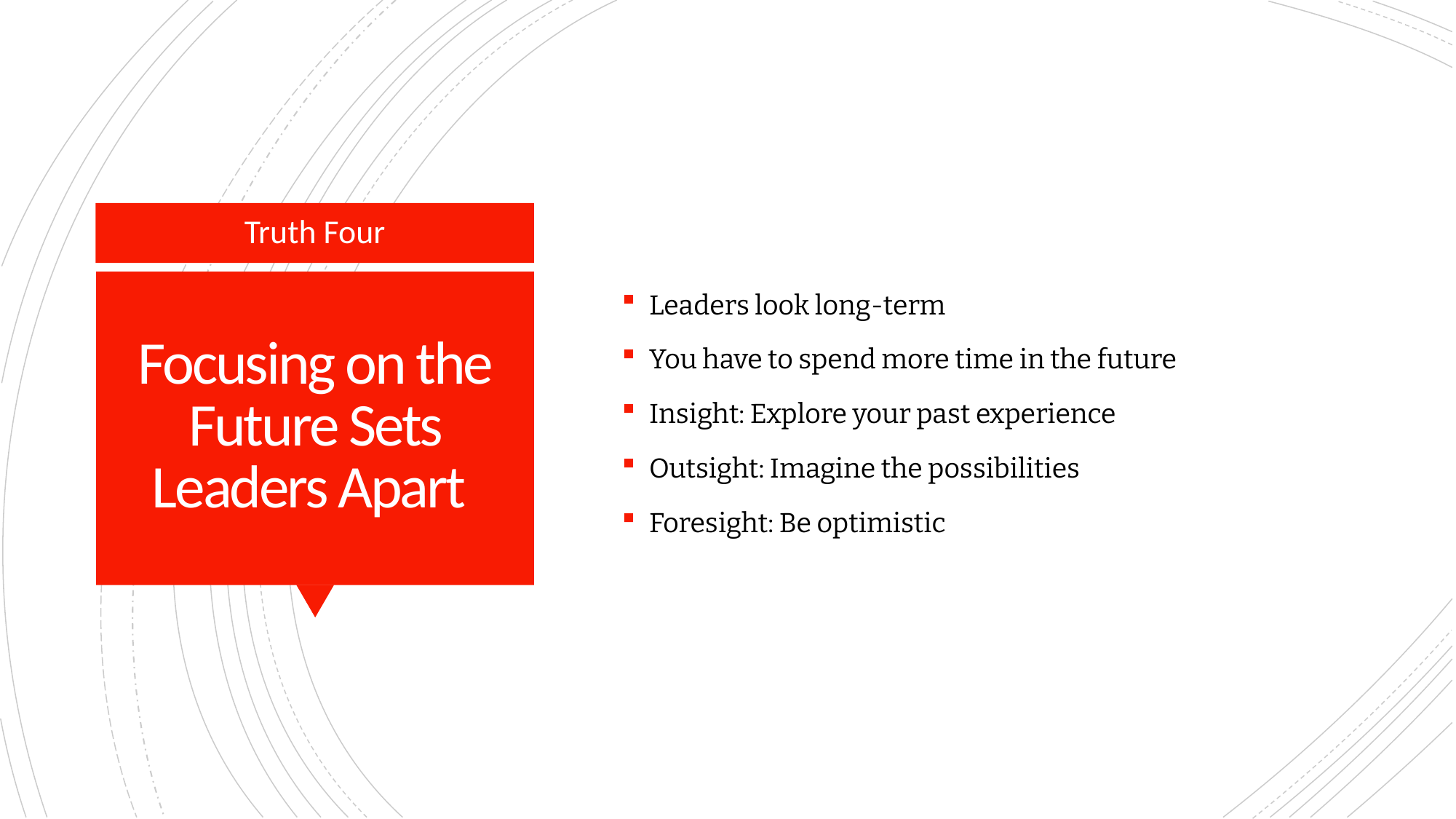

Leaders look long-term
You have to spend more time in the future
Insight: Explore your past experience
Outsight: Imagine the possibilities
Foresight: Be optimistic
Truth Four
# Focusing on the Future Sets Leaders Apart